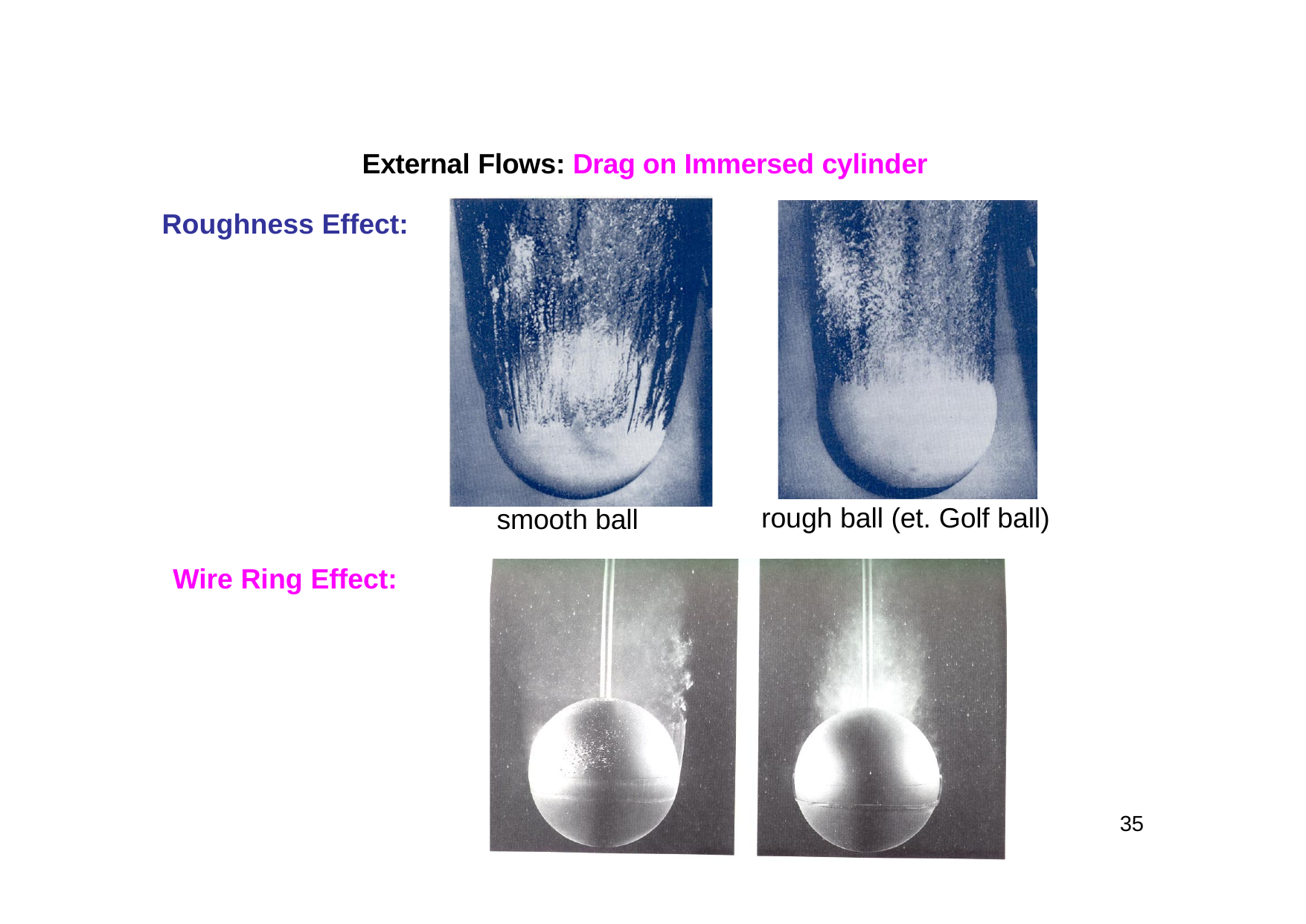

# External Flows: Drag on Immersed cylinder

Roughness Effect:
rough ball (et. Golf ball)
smooth ball

Wire Ring Effect:
35